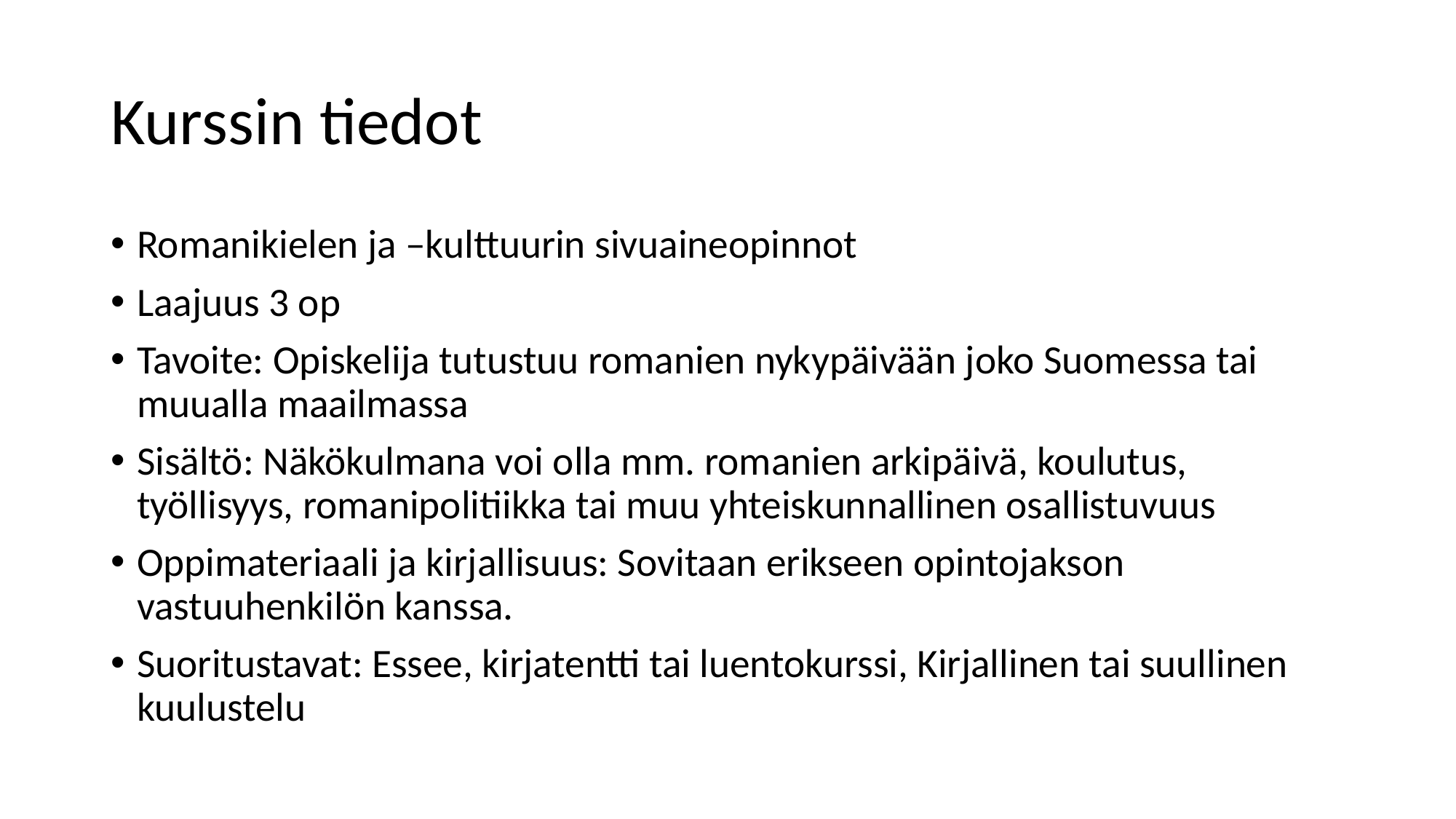

# Kurssin tiedot
Romanikielen ja –kulttuurin sivuaineopinnot
Laajuus 3 op
Tavoite: Opiskelija tutustuu romanien nykypäivään joko Suomessa tai muualla maailmassa
Sisältö: Näkökulmana voi olla mm. romanien arkipäivä, koulutus, työllisyys, romanipolitiikka tai muu yhteiskunnallinen osallistuvuus
Oppimateriaali ja kirjallisuus: Sovitaan erikseen opintojakson vastuuhenkilön kanssa.
Suoritustavat: Essee, kirjatentti tai luentokurssi, Kirjallinen tai suullinen kuulustelu